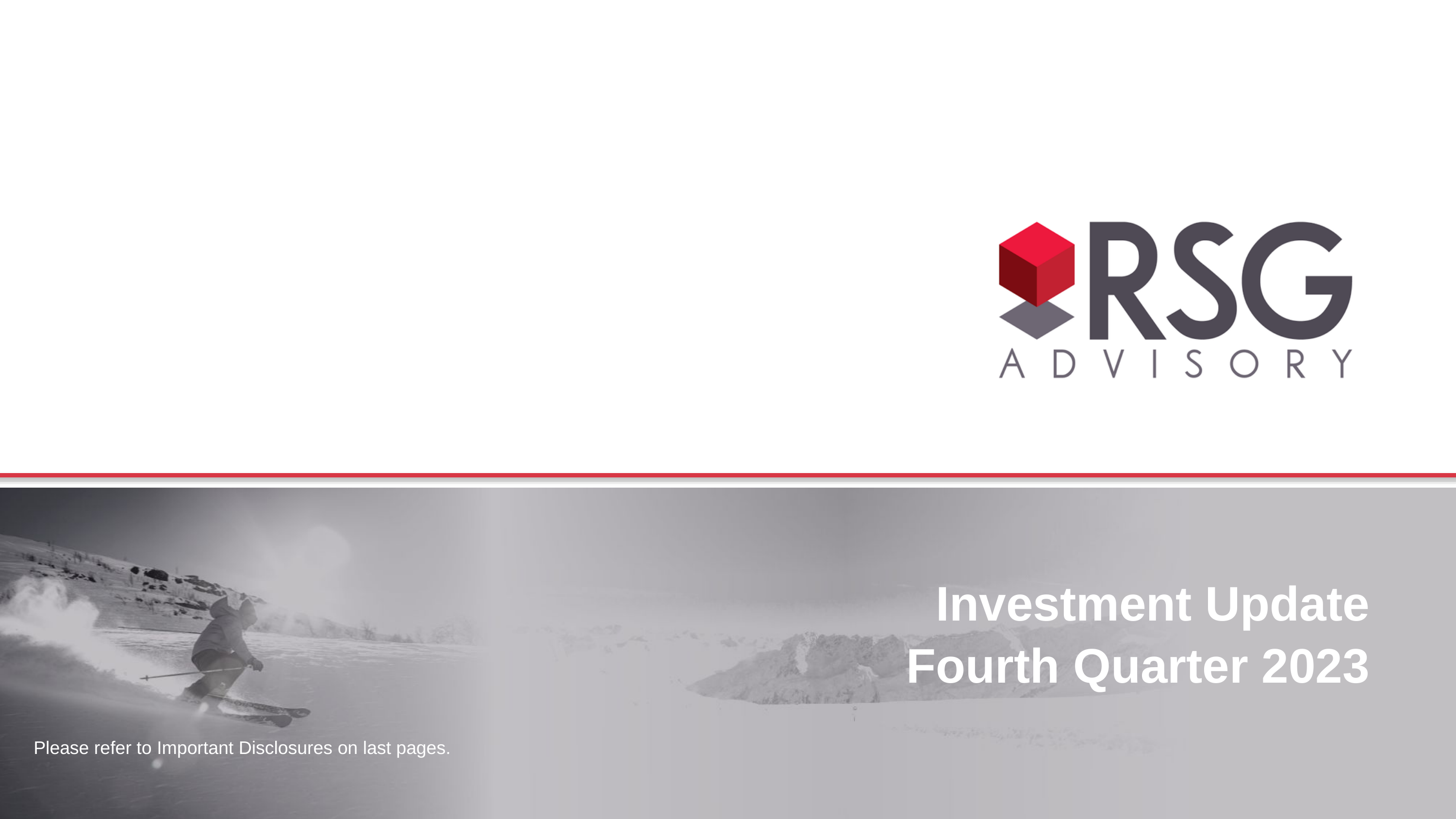

Investment Update
Fourth Quarter 2023
Please refer to Important Disclosures on last pages.